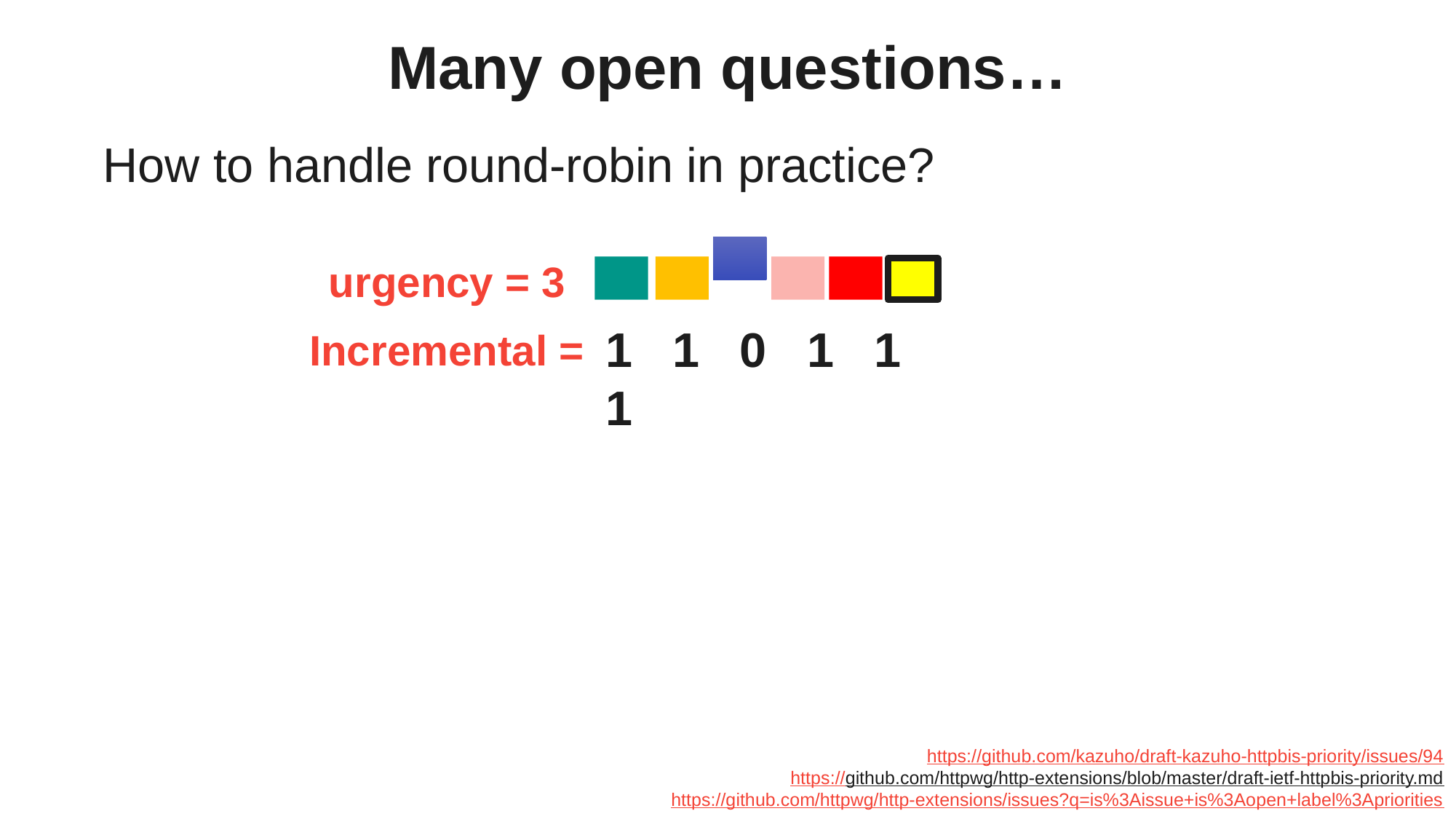

Many open questions…
How to handle round-robin in practice?

urgency = 3

1   1   0   1   1   1
Incremental =
https://github.com/kazuho/draft-kazuho-httpbis-priority/issues/94
https://github.com/httpwg/http-extensions/blob/master/draft-ietf-httpbis-priority.md
https://github.com/httpwg/http-extensions/issues?q=is%3Aissue+is%3Aopen+label%3Apriorities